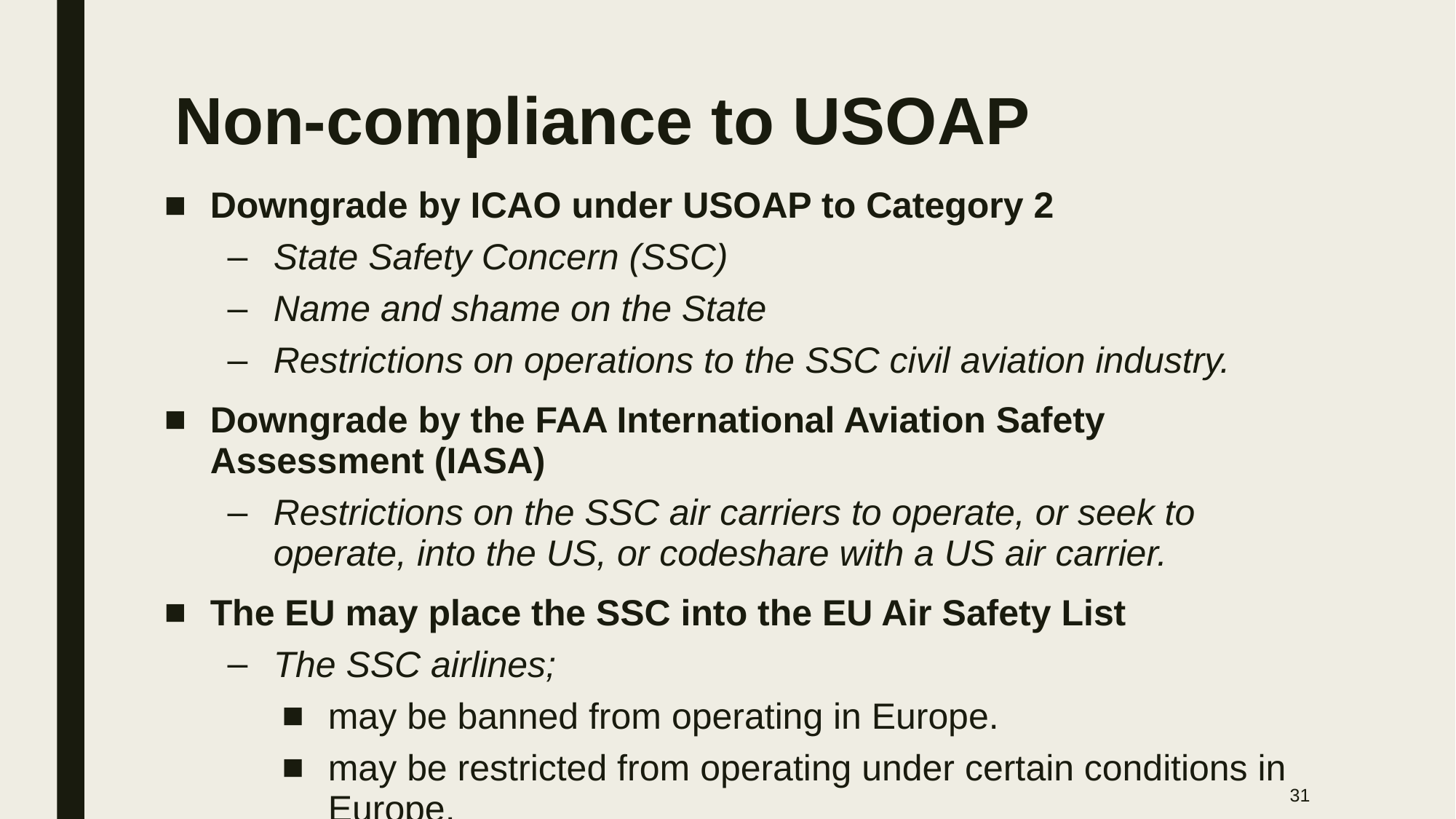

# Non-compliance to USOAP
Downgrade by ICAO under USOAP to Category 2
State Safety Concern (SSC)
Name and shame on the State
Restrictions on operations to the SSC civil aviation industry.
Downgrade by the FAA International Aviation Safety Assessment (IASA)
Restrictions on the SSC air carriers to operate, or seek to operate, into the US, or codeshare with a US air carrier.
The EU may place the SSC into the EU Air Safety List
The SSC airlines;
may be banned from operating in Europe.
may be restricted from operating under certain conditions in Europe.
31